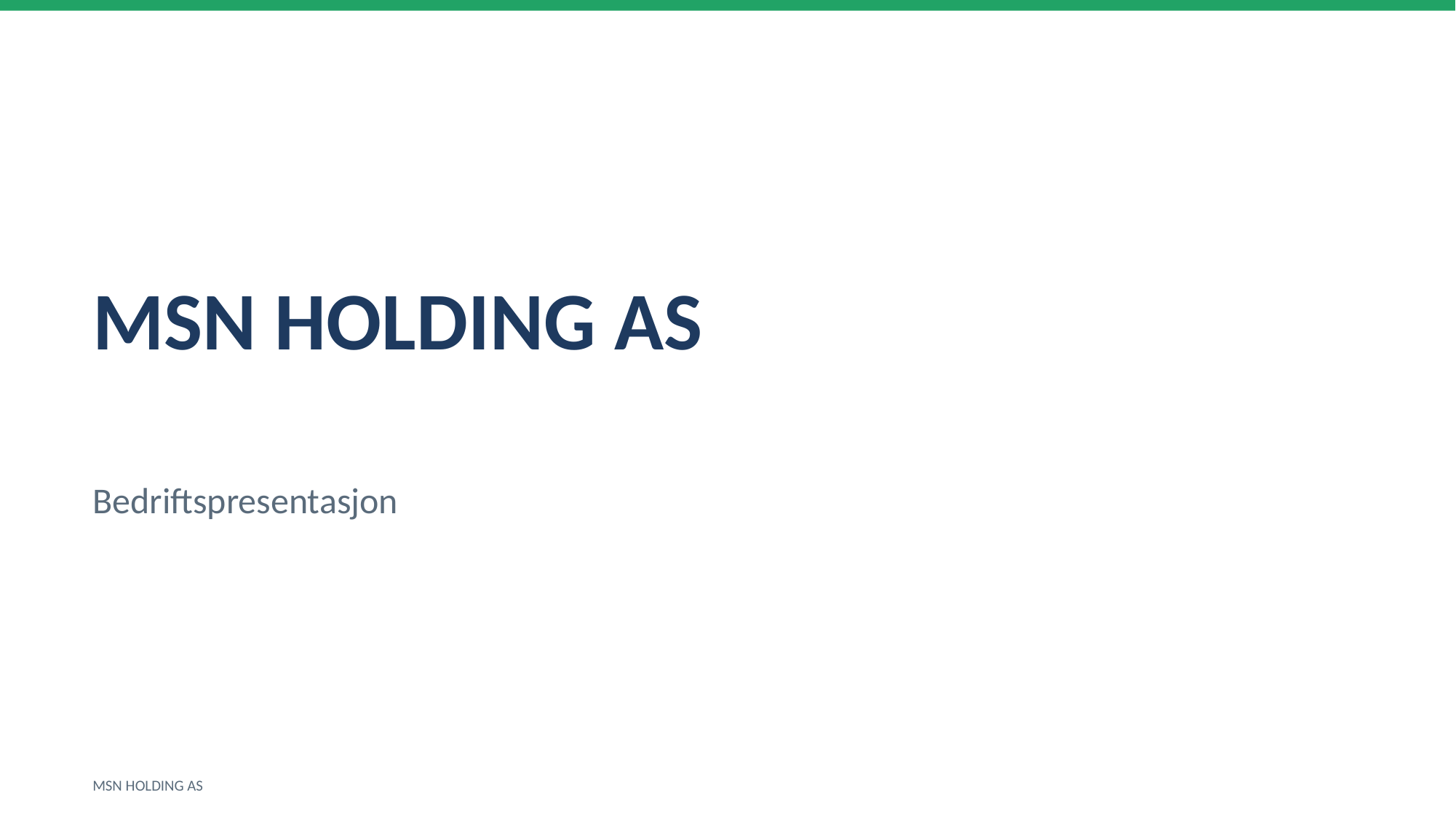

MSN HOLDING AS
Bedriftspresentasjon
MSN HOLDING AS